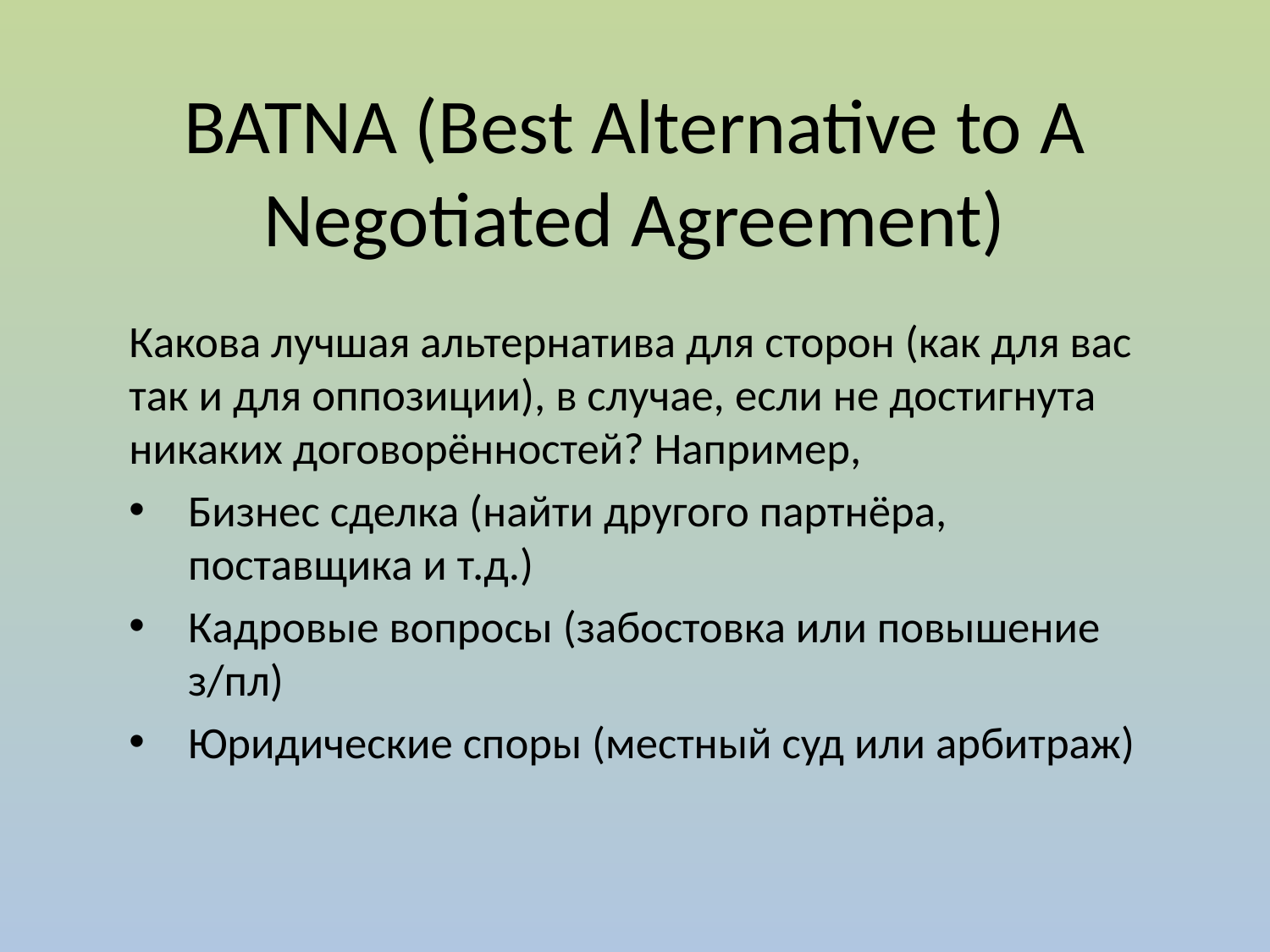

# BATNA (Best Alternative to A Negotiated Agreement)
Какова лучшая альтернатива для сторон (как для вас так и для оппозиции), в случае, если не достигнута никаких договорённостей? Например,
Бизнес сделка (найти другого партнёра, поставщика и т.д.)
Кадровые вопросы (забостовка или повышение з/пл)
Юридические споры (местный суд или арбитраж)